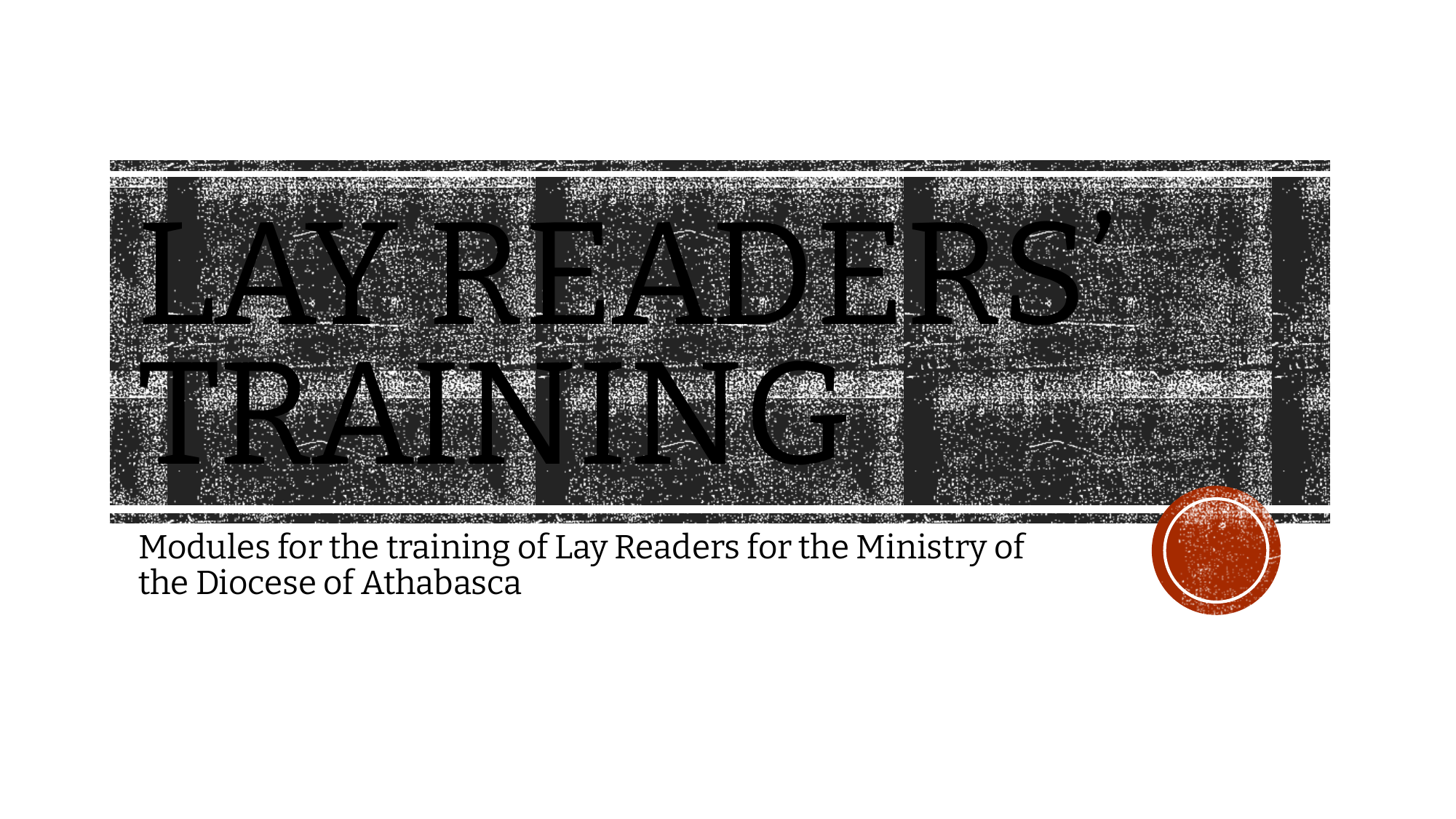

# Lay Readers’ Training
Modules for the training of Lay Readers for the Ministry of the Diocese of Athabasca